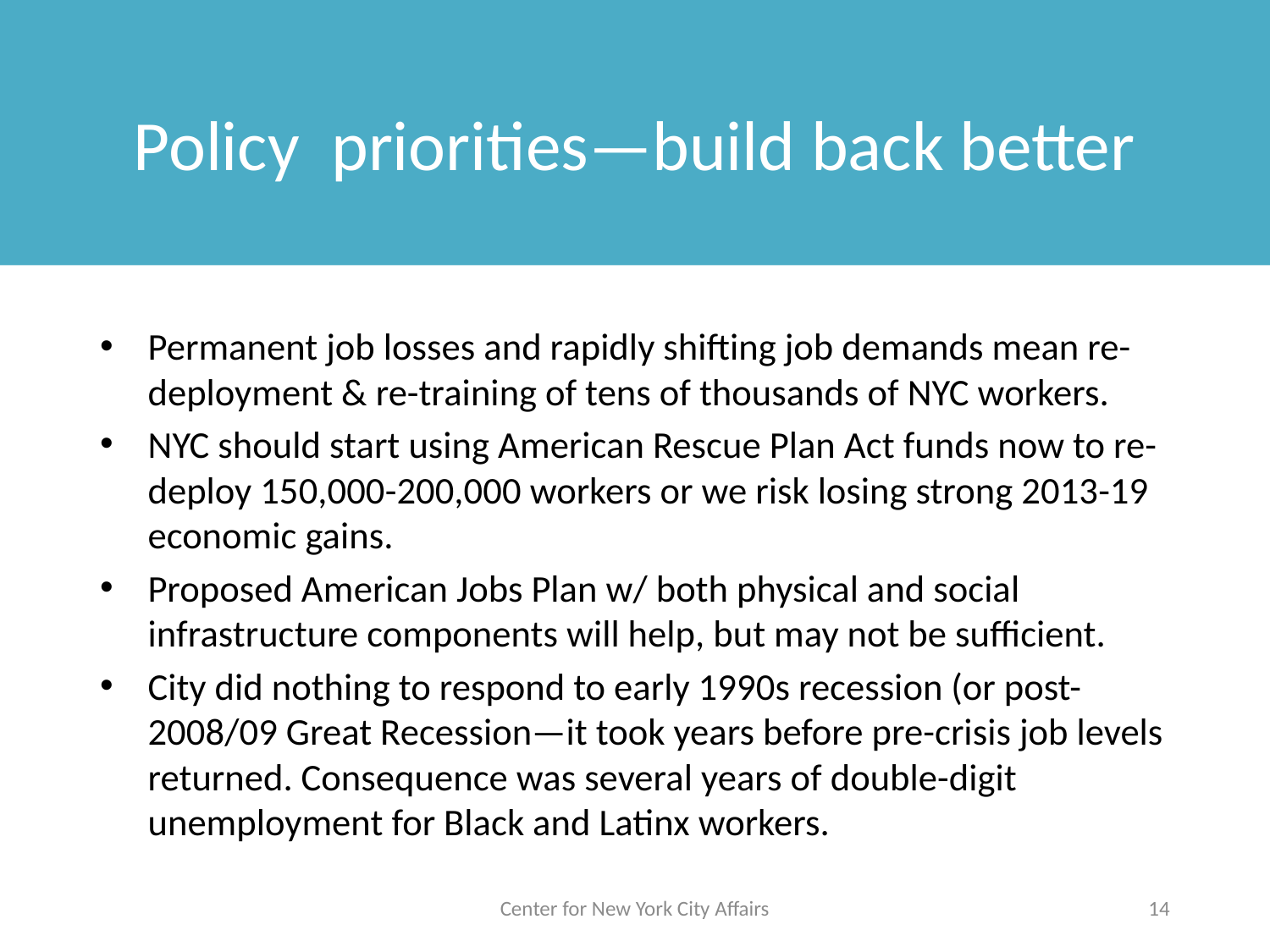

# Policy  priorities—build back better
Permanent job losses and rapidly shifting job demands mean re-deployment & re-training of tens of thousands of NYC workers.
NYC should start using American Rescue Plan Act funds now to re-deploy 150,000-200,000 workers or we risk losing strong 2013-19 economic gains.
Proposed American Jobs Plan w/ both physical and social infrastructure components will help, but may not be sufficient.
City did nothing to respond to early 1990s recession (or post-2008/09 Great Recession—it took years before pre-crisis job levels returned. Consequence was several years of double-digit unemployment for Black and Latinx workers.

Center for New York City Affairs
14